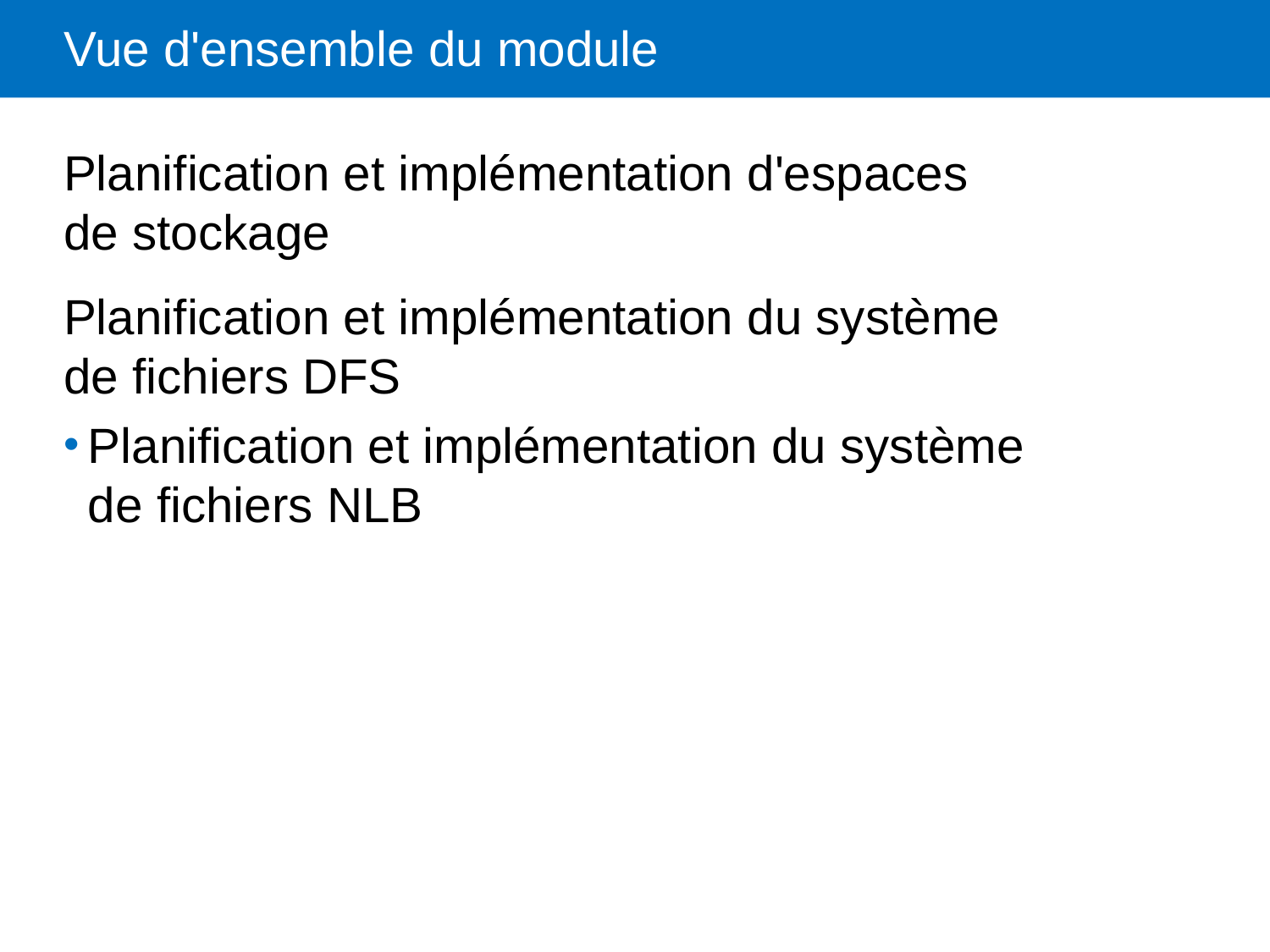

# Vue d'ensemble du module
Planification et implémentation d'espaces de stockage
Planification et implémentation du système de fichiers DFS
Planification et implémentation du système de fichiers NLB